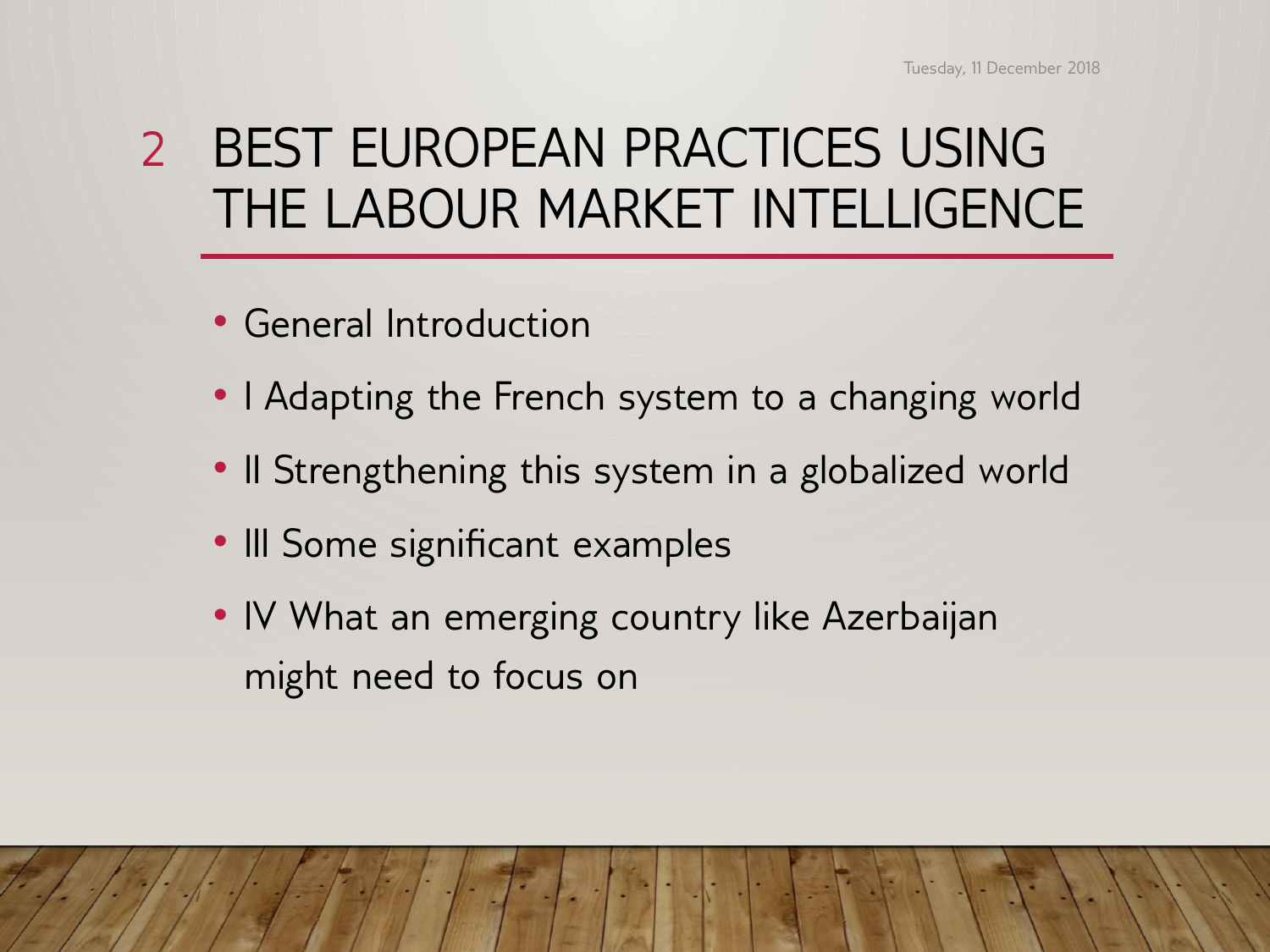

Tuesday, 11 December 2018
2
# Best European Practices using the Labour Market Intelligence
General Introduction
I Adapting the French system to a changing world
II Strengthening this system in a globalized world
III Some significant examples
IV What an emerging country like Azerbaijan might need to focus on